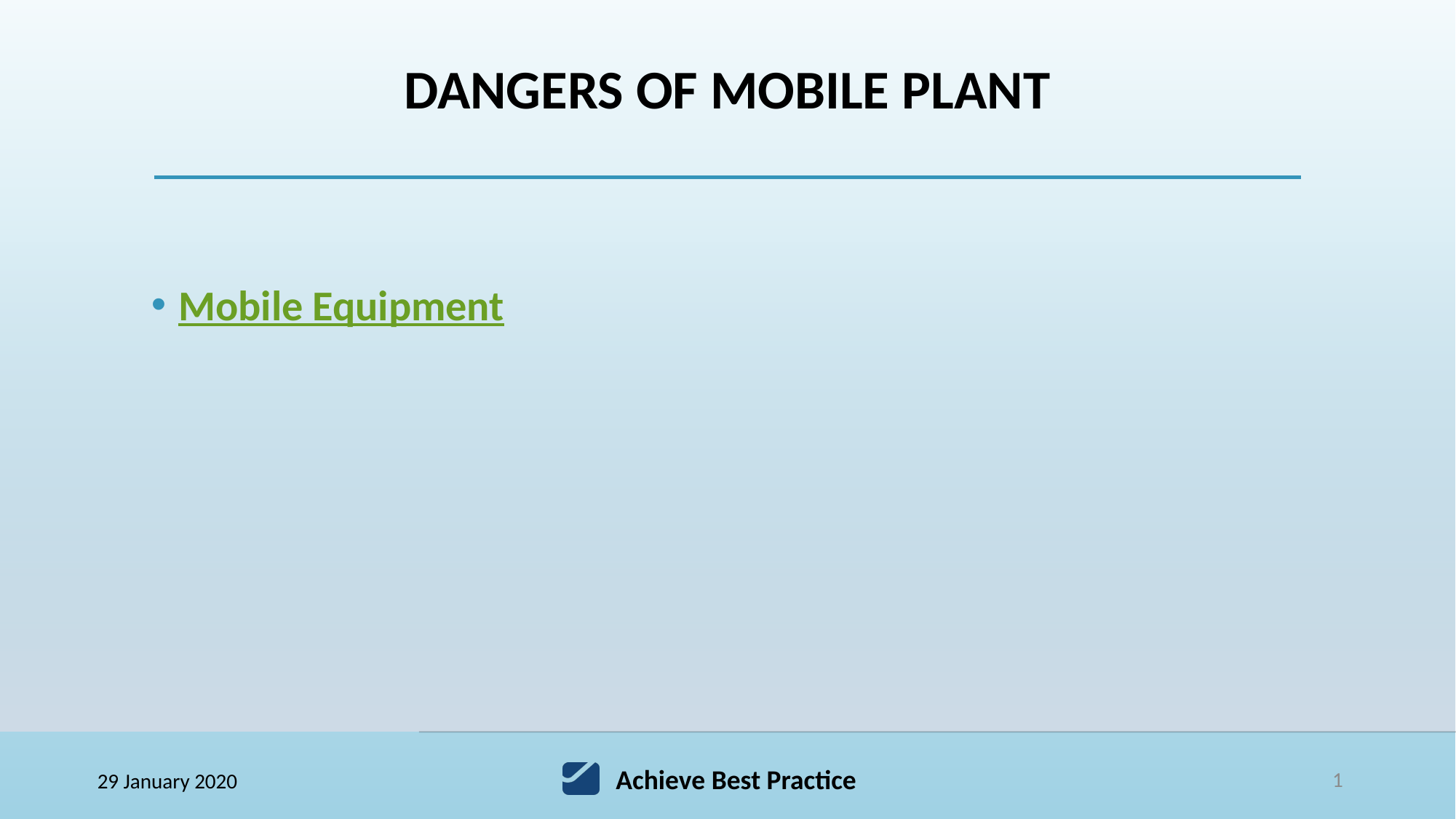

# Dangers of mobile plant
Mobile Equipment